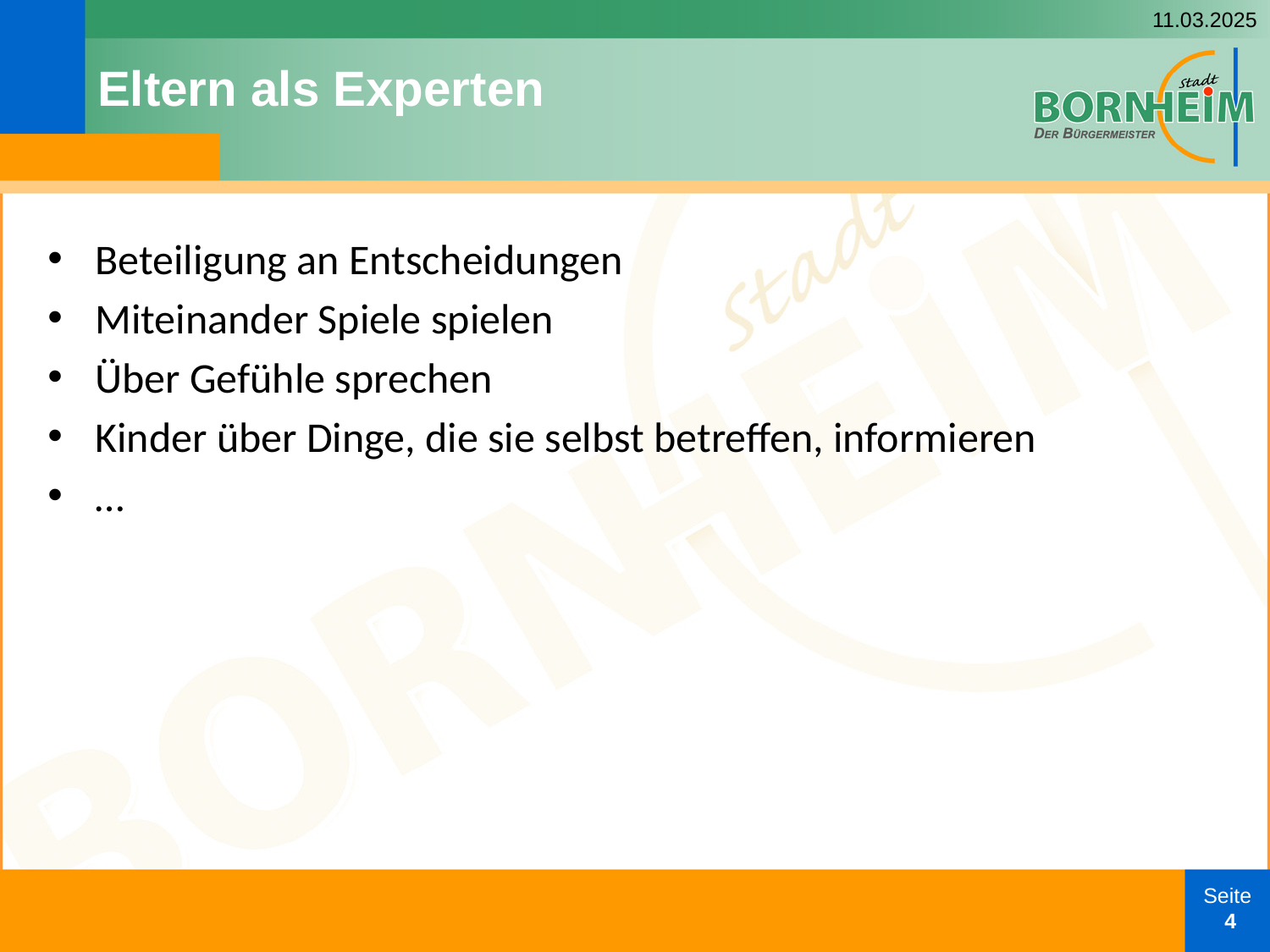

11.03.2025
# Eltern als Experten
Beteiligung an Entscheidungen
Miteinander Spiele spielen
Über Gefühle sprechen
Kinder über Dinge, die sie selbst betreffen, informieren
…

Seite
 4